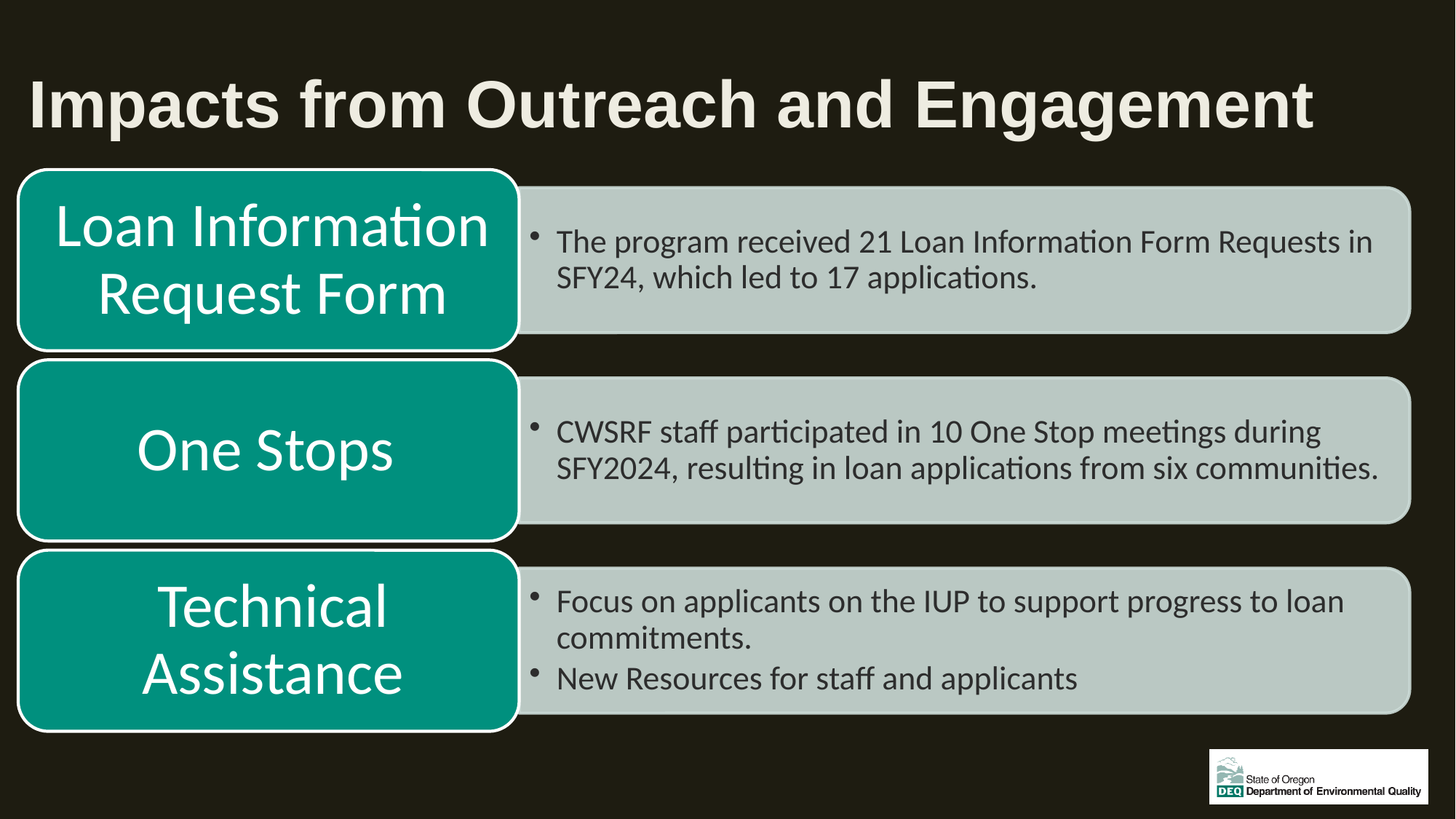

# Impacts from Outreach and Engagement
The program received 21 Loan Information Form Requests in SFY24, which led to 17 applications.
Loan Information Request Form
CWSRF staff participated in 10 One Stop meetings during SFY2024, resulting in loan applications from six communities.
One Stops
Focus on applicants on the IUP to support progress to loan commitments.
New Resources for staff and applicants
Technical Assistance